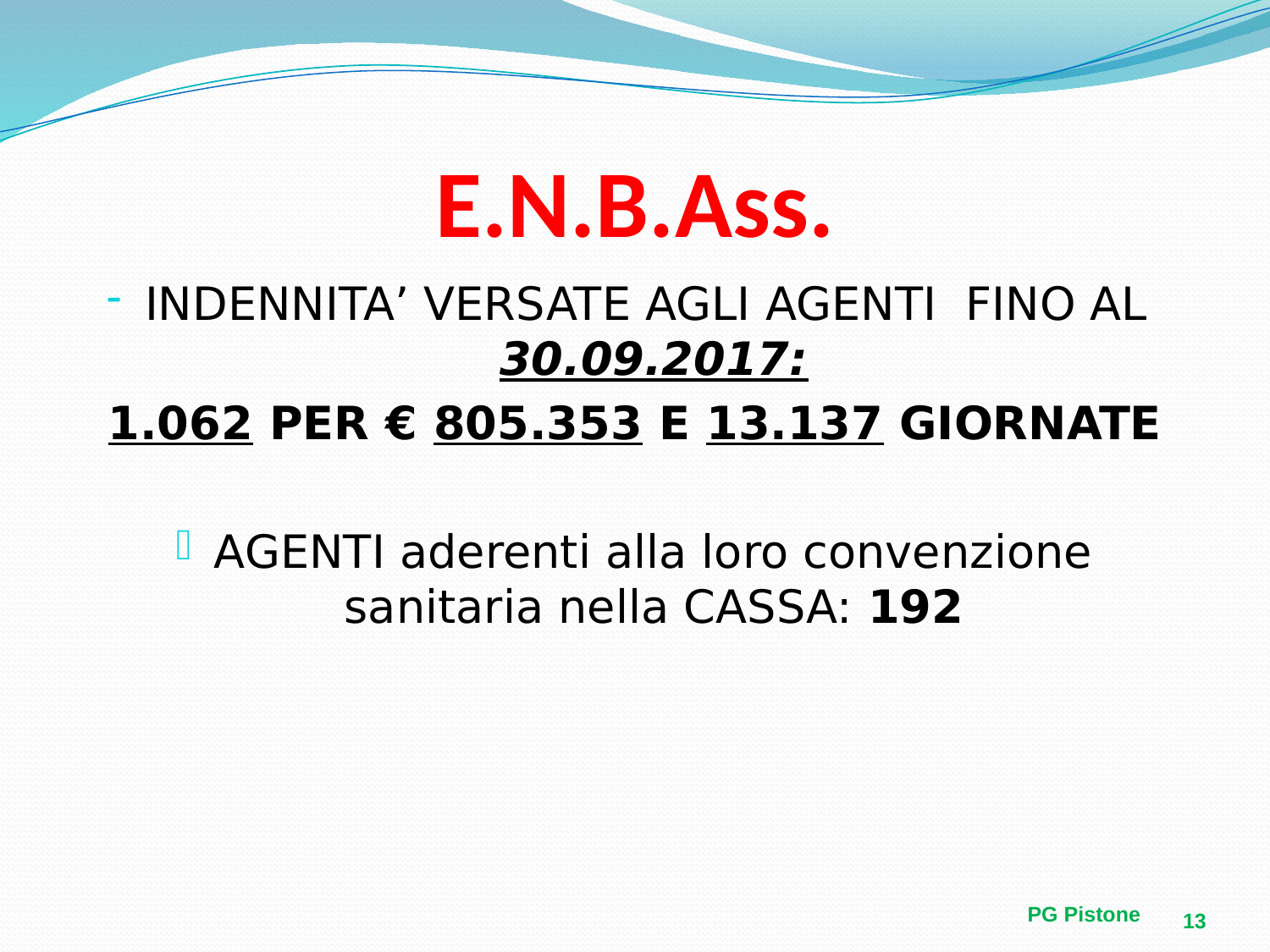

# E.N.B.Ass.
INDENNITA’ VERSATE AGLI AGENTI  FINO AL  30.09.2017:
1.062 PER € 805.353 E 13.137 GIORNATE

AGENTI aderenti alla loro convenzione sanitaria nella CASSA: 192

PG Pistone
13